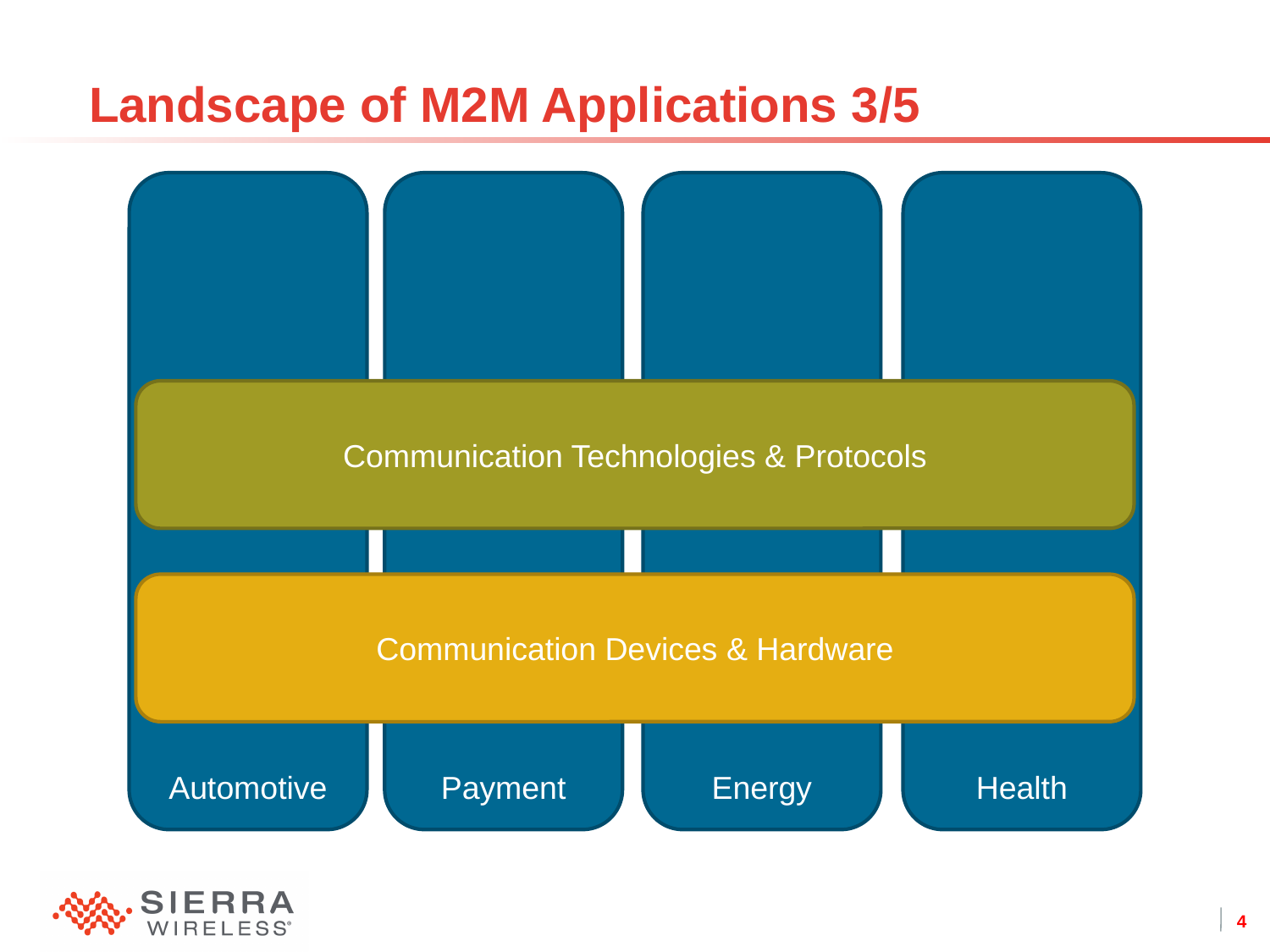

# Landscape of M2M Applications 3/5

Automotive

Payment

Energy

Health
Communication Technologies & Protocols
Communication Devices & Hardware